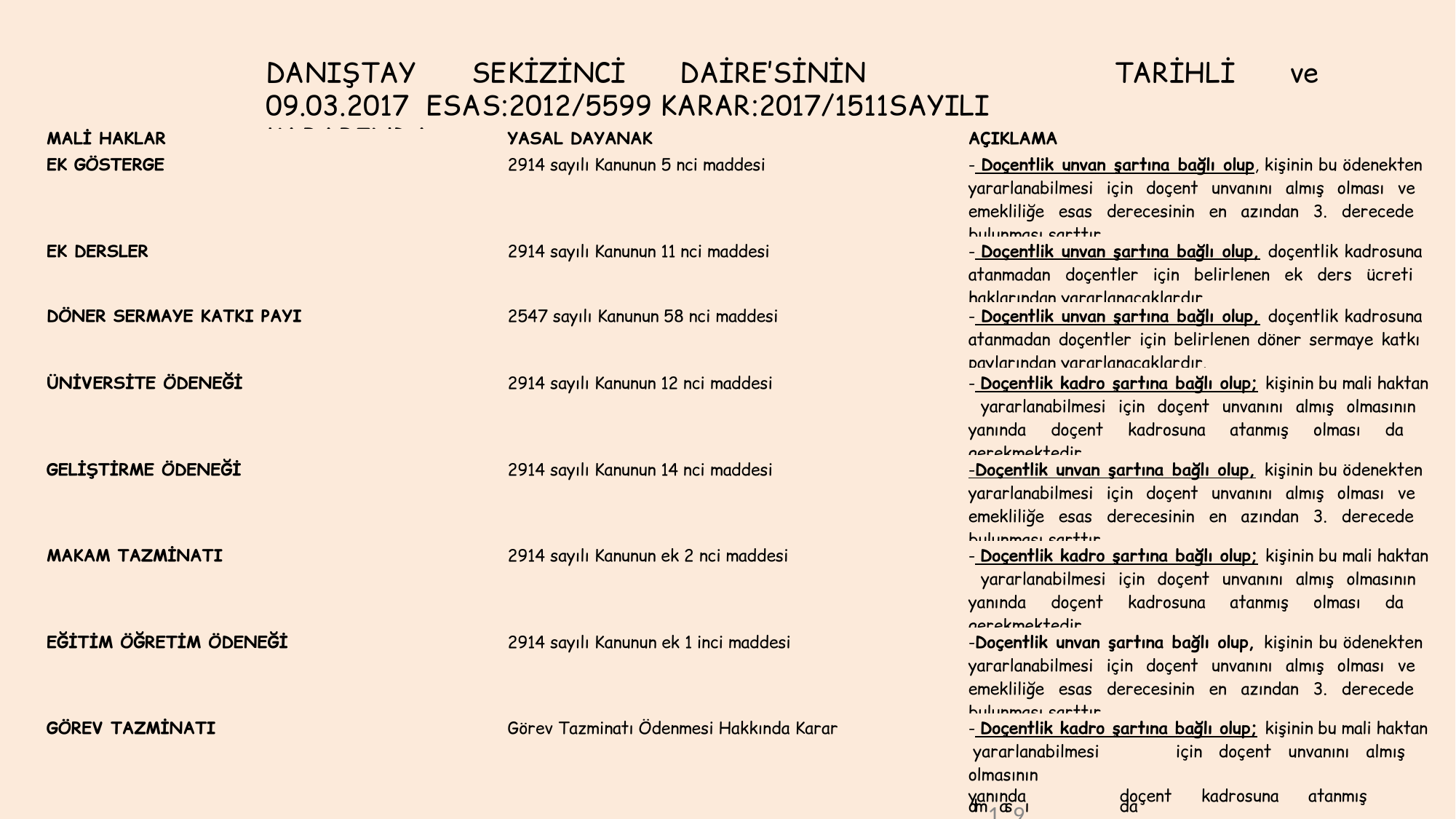

DANIŞTAY	SEKİZİNCİ	DAİRE’SİNİN	09.03.2017  ESAS:2012/5599 KARAR:2017/1511SAYILI KARARINDA
# TARİHLİ	ve
| MALİ HAKLAR | YASAL DAYANAK | AÇIKLAMA |
| --- | --- | --- |
| EK GÖSTERGE | 2914 sayılı Kanunun 5 nci maddesi | - Doçentlik unvan şartına bağlı olup, kişinin bu ödenekten yararlanabilmesi için doçent unvanını almış olması ve emekliliğe esas derecesinin en azından 3. derecede bulunması şarttır. |
| EK DERSLER | 2914 sayılı Kanunun 11 nci maddesi | - Doçentlik unvan şartına bağlı olup, doçentlik kadrosuna atanmadan doçentler için belirlenen ek ders ücreti haklarından yararlanacaklardır. |
| DÖNER SERMAYE KATKI PAYI | 2547 sayılı Kanunun 58 nci maddesi | - Doçentlik unvan şartına bağlı olup, doçentlik kadrosuna atanmadan doçentler için belirlenen döner sermaye katkı paylarından yararlanacaklardır. |
| ÜNİVERSİTE ÖDENEĞİ | 2914 sayılı Kanunun 12 nci maddesi | - Doçentlik kadro şartına bağlı olup; kişinin bu mali haktan yararlanabilmesi için doçent unvanını almış olmasının yanında doçent kadrosuna atanmış olması da gerekmektedir. |
| GELİŞTİRME ÖDENEĞİ | 2914 sayılı Kanunun 14 nci maddesi | -Doçentlik unvan şartına bağlı olup, kişinin bu ödenekten yararlanabilmesi için doçent unvanını almış olması ve emekliliğe esas derecesinin en azından 3. derecede bulunması şarttır. |
| MAKAM TAZMİNATI | 2914 sayılı Kanunun ek 2 nci maddesi | - Doçentlik kadro şartına bağlı olup; kişinin bu mali haktan yararlanabilmesi için doçent unvanını almış olmasının yanında doçent kadrosuna atanmış olması da gerekmektedir. |
| EĞİTİM ÖĞRETİM ÖDENEĞİ | 2914 sayılı Kanunun ek 1 inci maddesi | -Doçentlik unvan şartına bağlı olup, kişinin bu ödenekten yararlanabilmesi için doçent unvanını almış olması ve emekliliğe esas derecesinin en azından 3. derecede bulunması şarttır. |
| GÖREV TAZMİNATI | Görev Tazminatı Ödenmesi Hakkında Karar | - Doçentlik kadro şartına bağlı olup; kişinin bu mali haktan yararlanabilmesi için doçent unvanını almış olmasının yanında doçent kadrosuna atanmış olm1as9ı da gerekmektedir. |